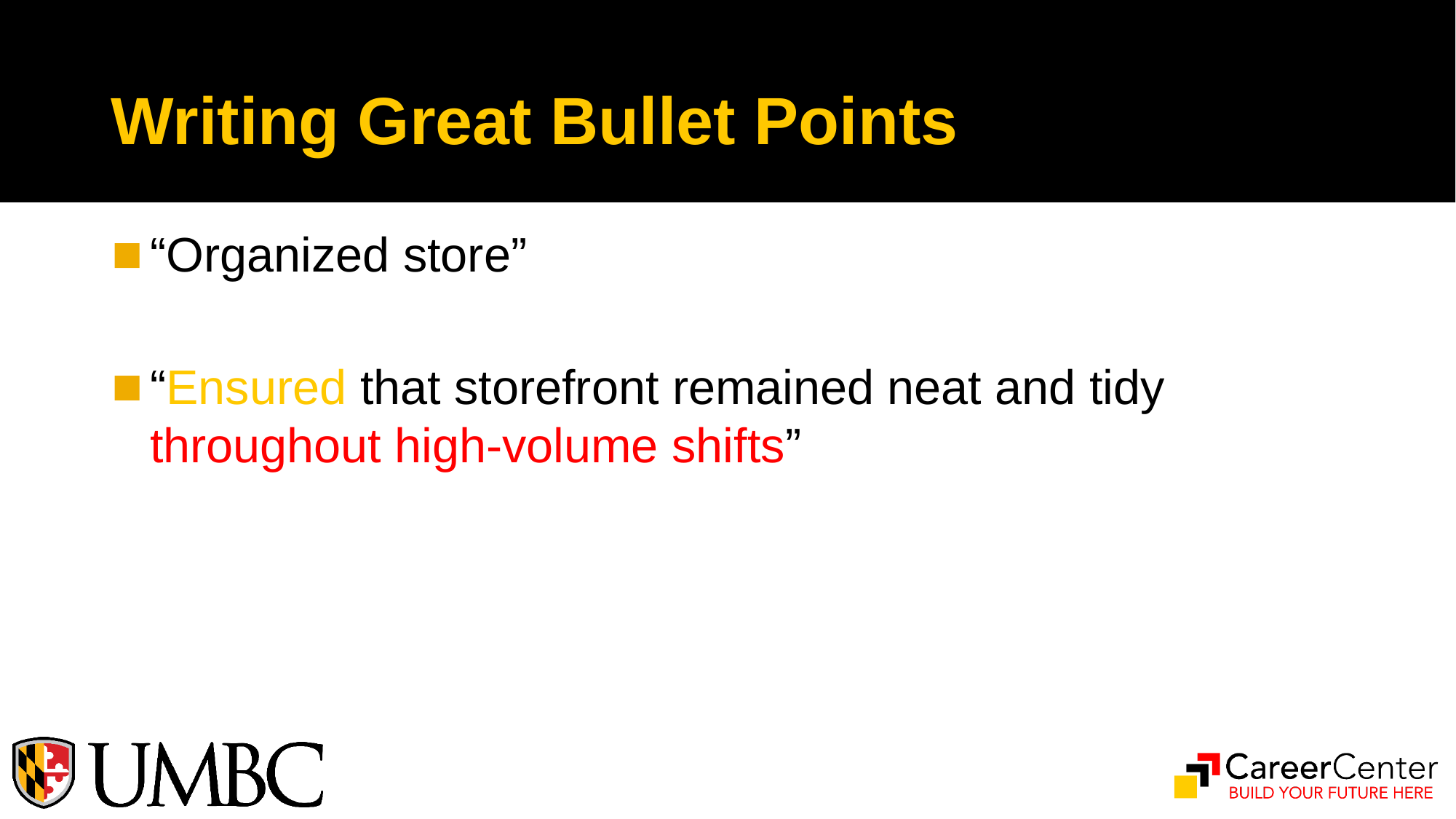

# Writing Great Bullet Points
“Organized store”

“Ensured that storefront remained neat and tidy throughout high-volume shifts”